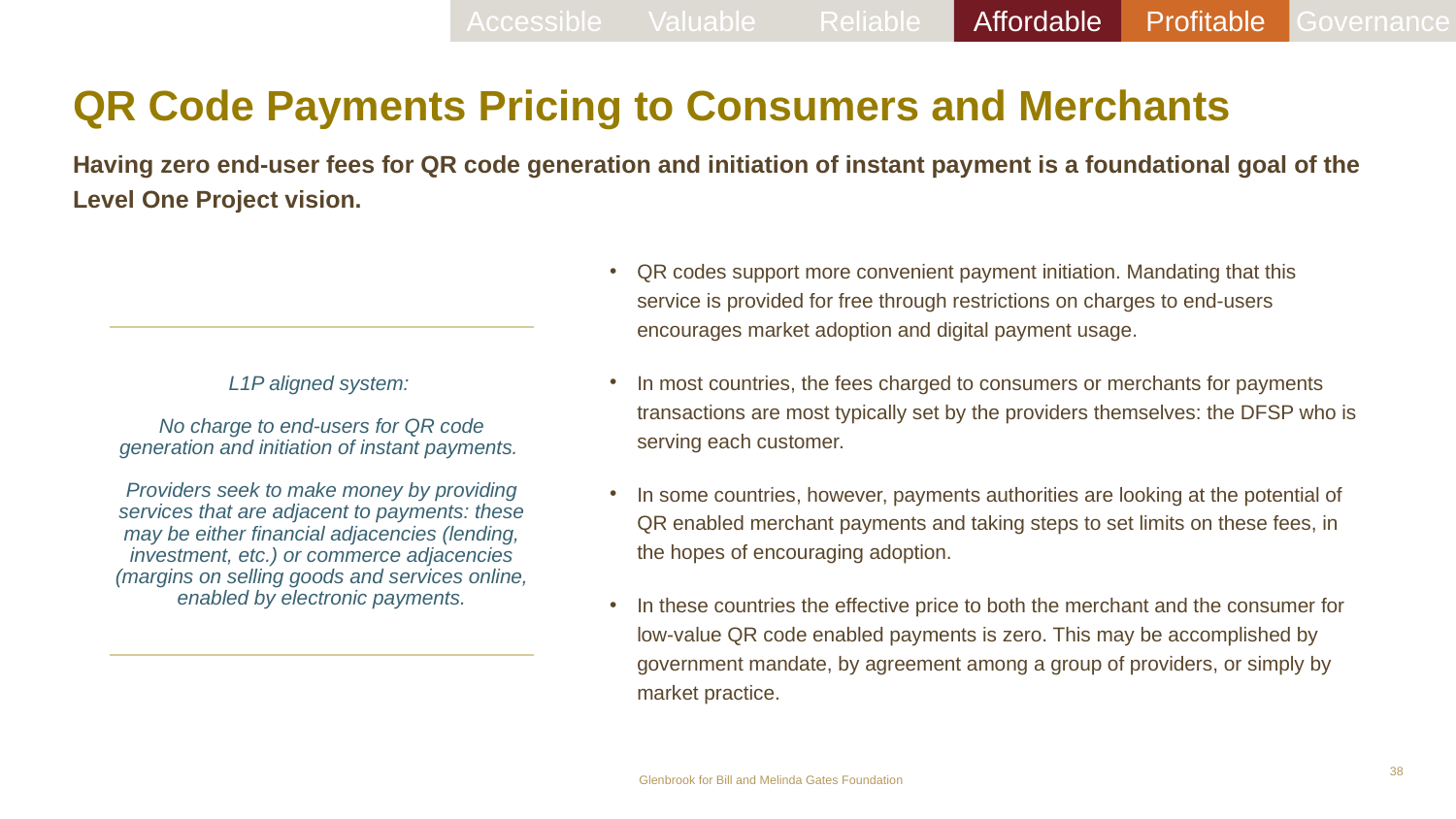

Accessible
Valuable
Reliable
Affordable
Profitable
Governance
# QR Code Payments Pricing to Consumers and Merchants
Having zero end-user fees for QR code generation and initiation of instant payment is a foundational goal of the Level One Project vision.

QR codes support more convenient payment initiation. Mandating that this service is provided for free through restrictions on charges to end-users encourages market adoption and digital payment usage.
In most countries, the fees charged to consumers or merchants for payments transactions are most typically set by the providers themselves: the DFSP who is serving each customer.
In some countries, however, payments authorities are looking at the potential of QR enabled merchant payments and taking steps to set limits on these fees, in the hopes of encouraging adoption.
In these countries the effective price to both the merchant and the consumer for low-value QR code enabled payments is zero. This may be accomplished by government mandate, by agreement among a group of providers, or simply by market practice.

| L1P aligned system: No charge to end-users for QR code generation and initiation of instant payments. Providers seek to make money by providing services that are adjacent to payments: these may be either financial adjacencies (lending, investment, etc.) or commerce adjacencies (margins on selling goods and services online, enabled by electronic payments. |
| --- |